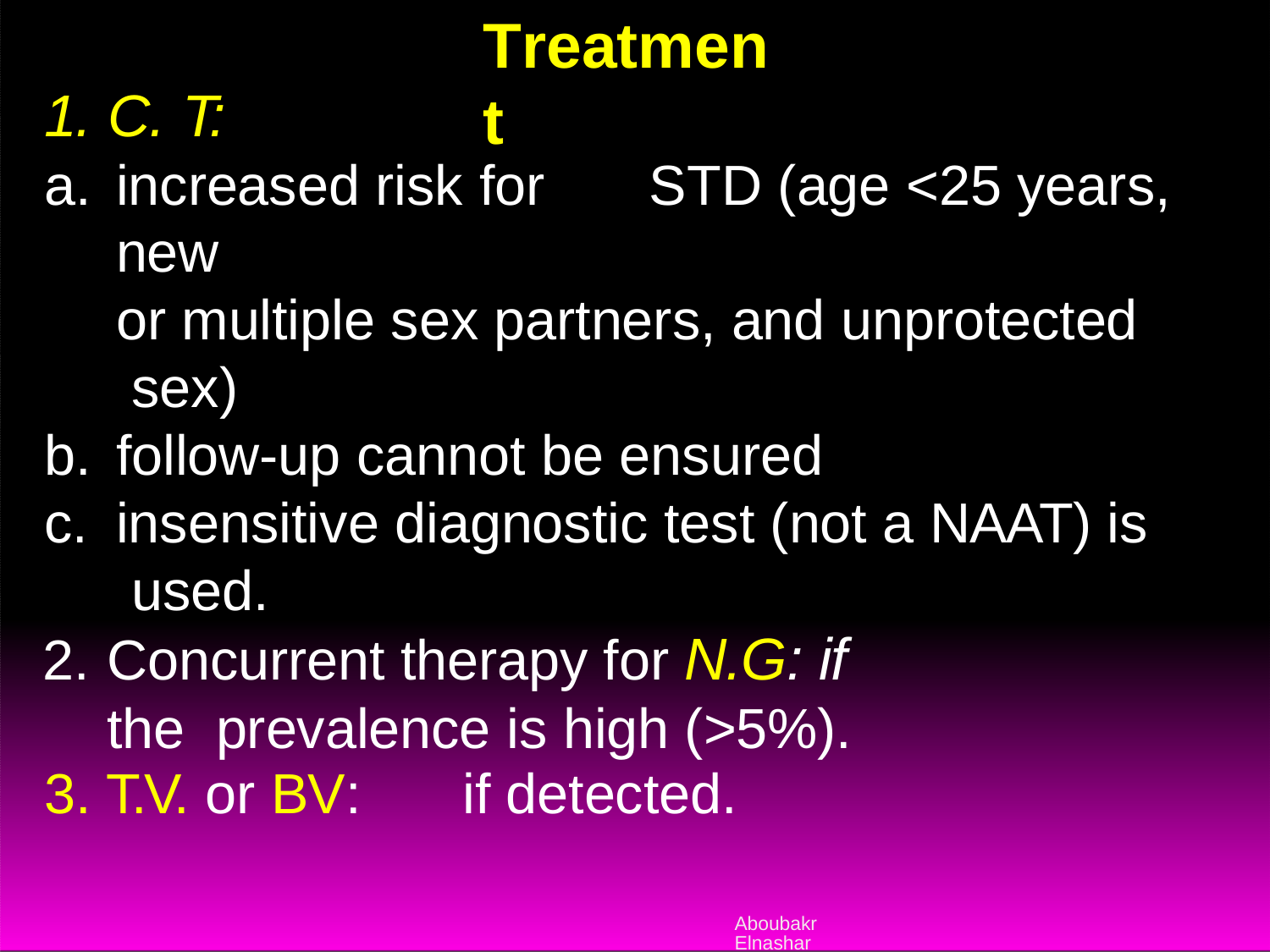

# Treatment
1. C. T:
increased risk for	STD (age <25 years, new
or multiple sex partners, and unprotected  sex)
follow-up cannot be ensured
insensitive diagnostic test (not a NAAT) is  used.
Concurrent therapy for N.G: if the  prevalence is high (>5%).
T.V. or BV:	if detected.
Aboubakr Elnashar